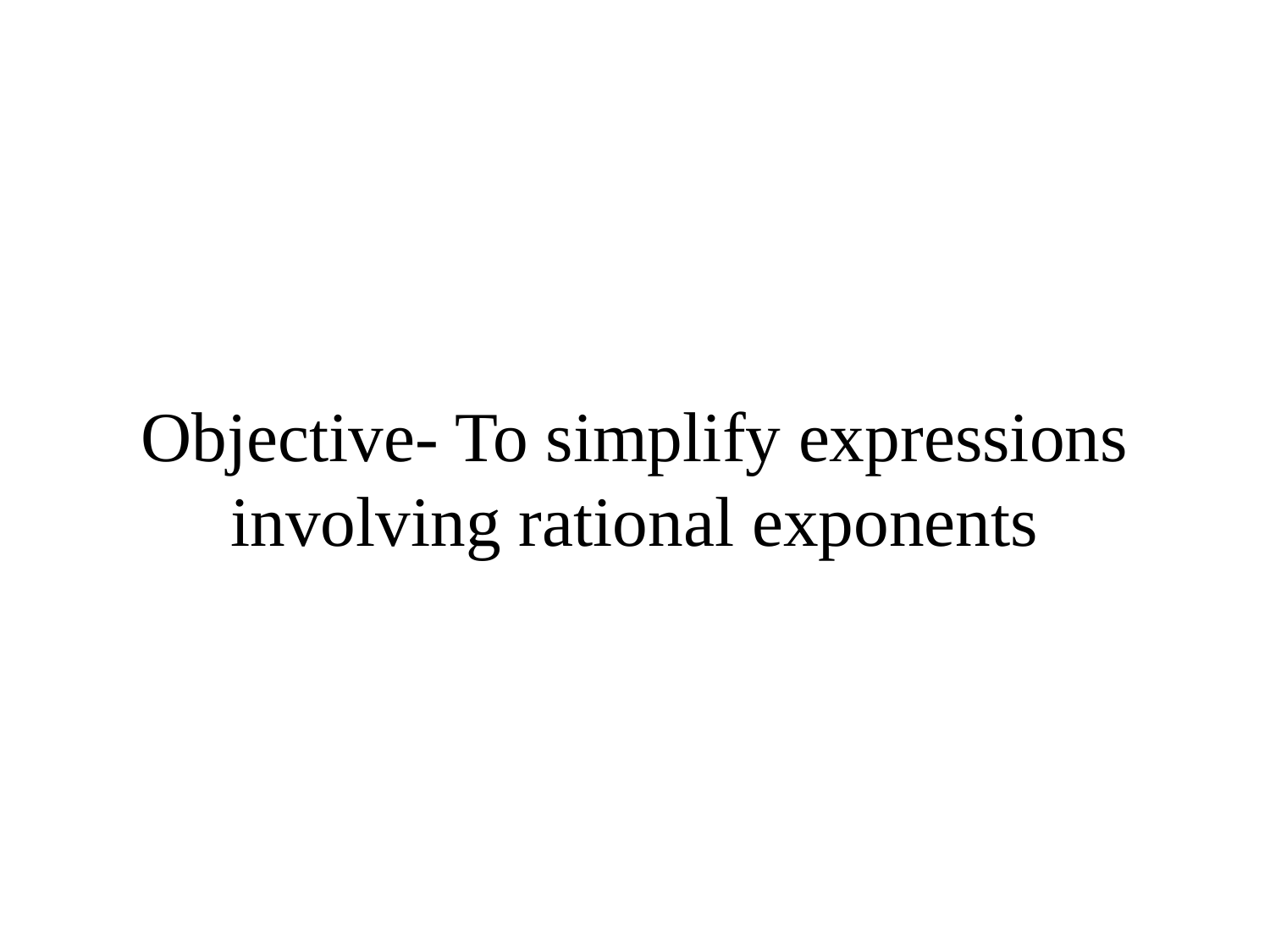

# Objective- To simplify expressions involving rational exponents